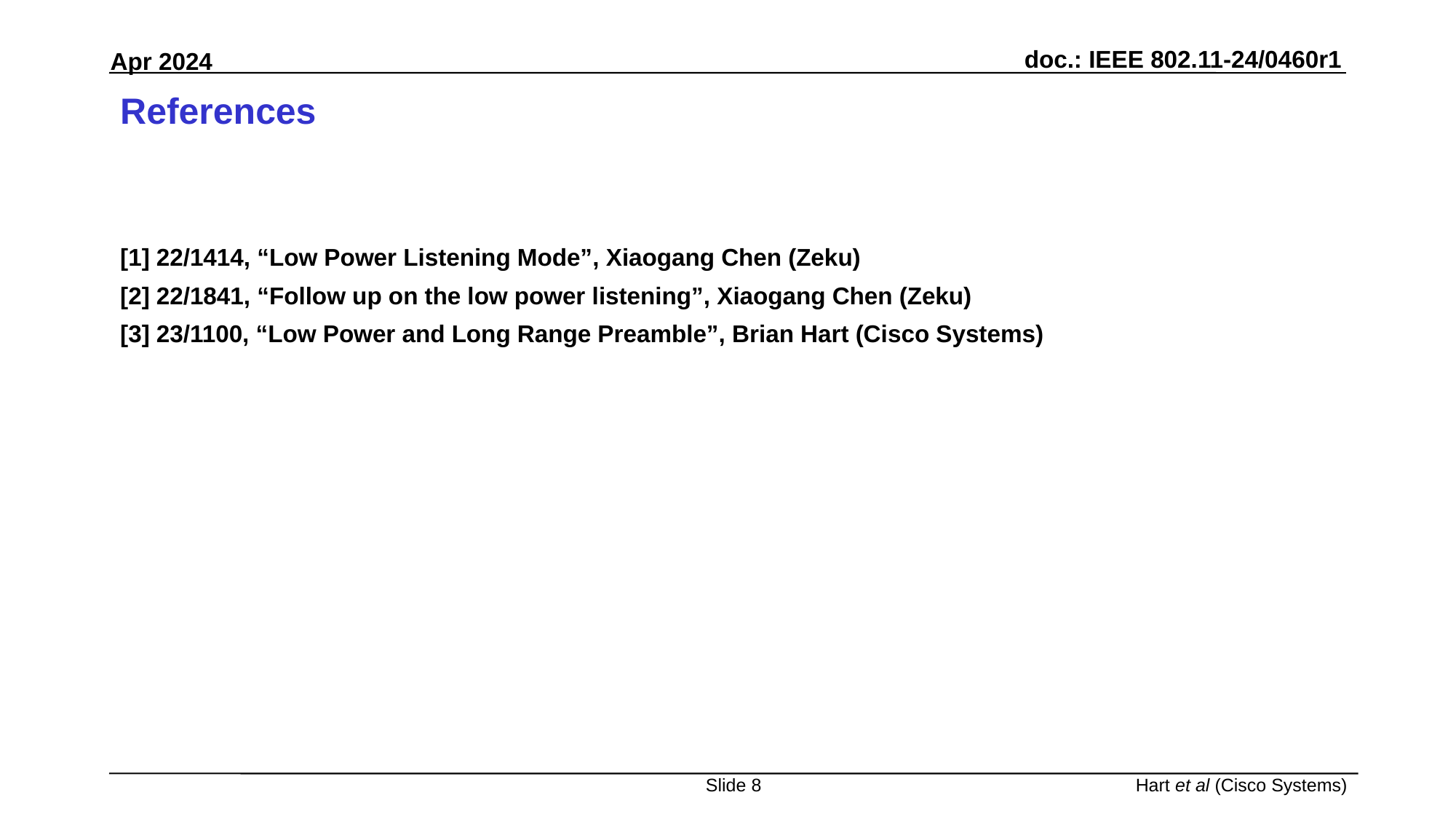

# References
[1] 22/1414, “Low Power Listening Mode”, Xiaogang Chen (Zeku)
[2] 22/1841, “Follow up on the low power listening”, Xiaogang Chen (Zeku)
[3] 23/1100, “Low Power and Long Range Preamble”, Brian Hart (Cisco Systems)
Slide 8
Hart et al (Cisco Systems)